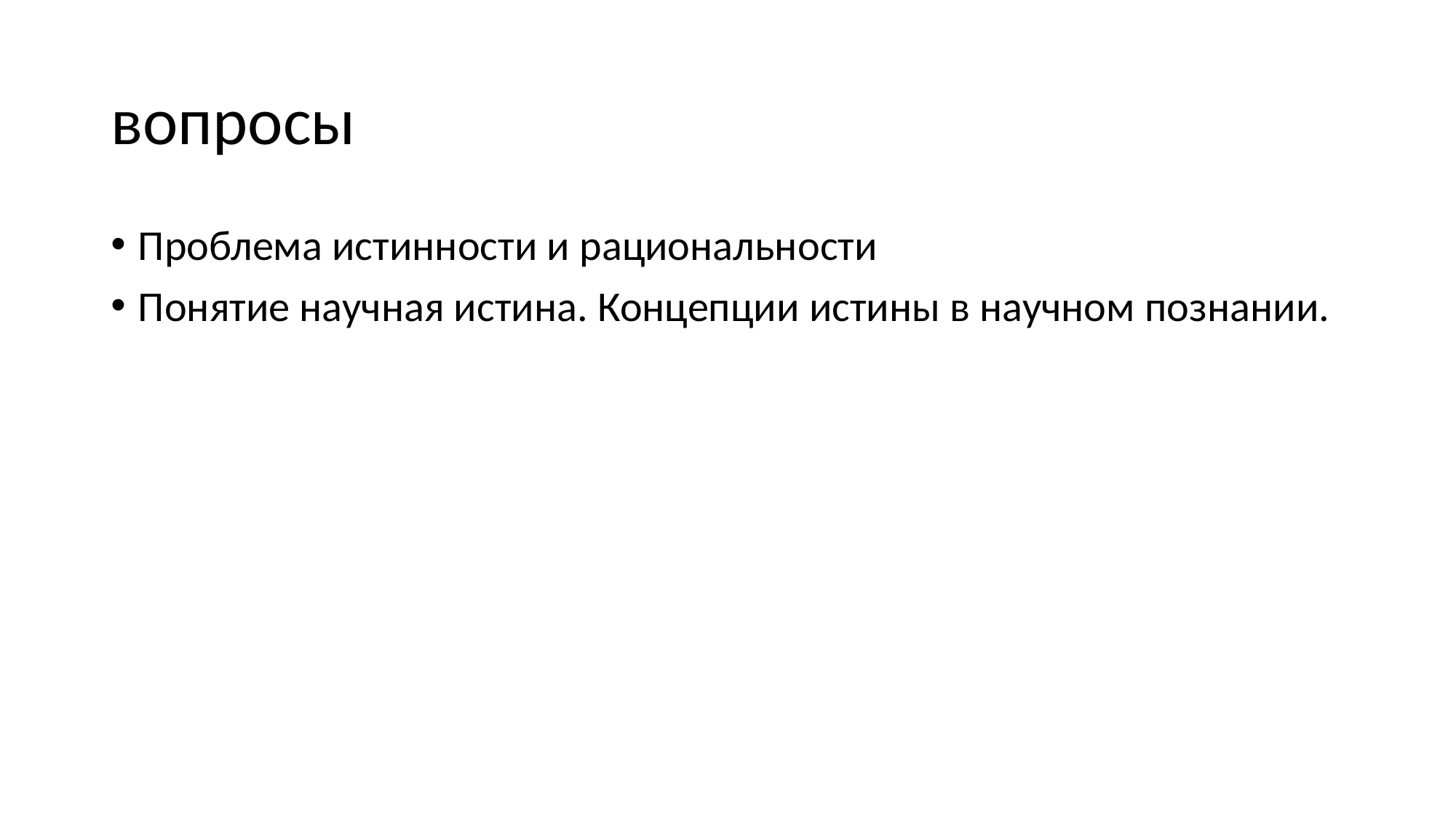

# вопросы
Проблема истинности и рациональности
Понятие научная истина. Концепции истины в научном познании.